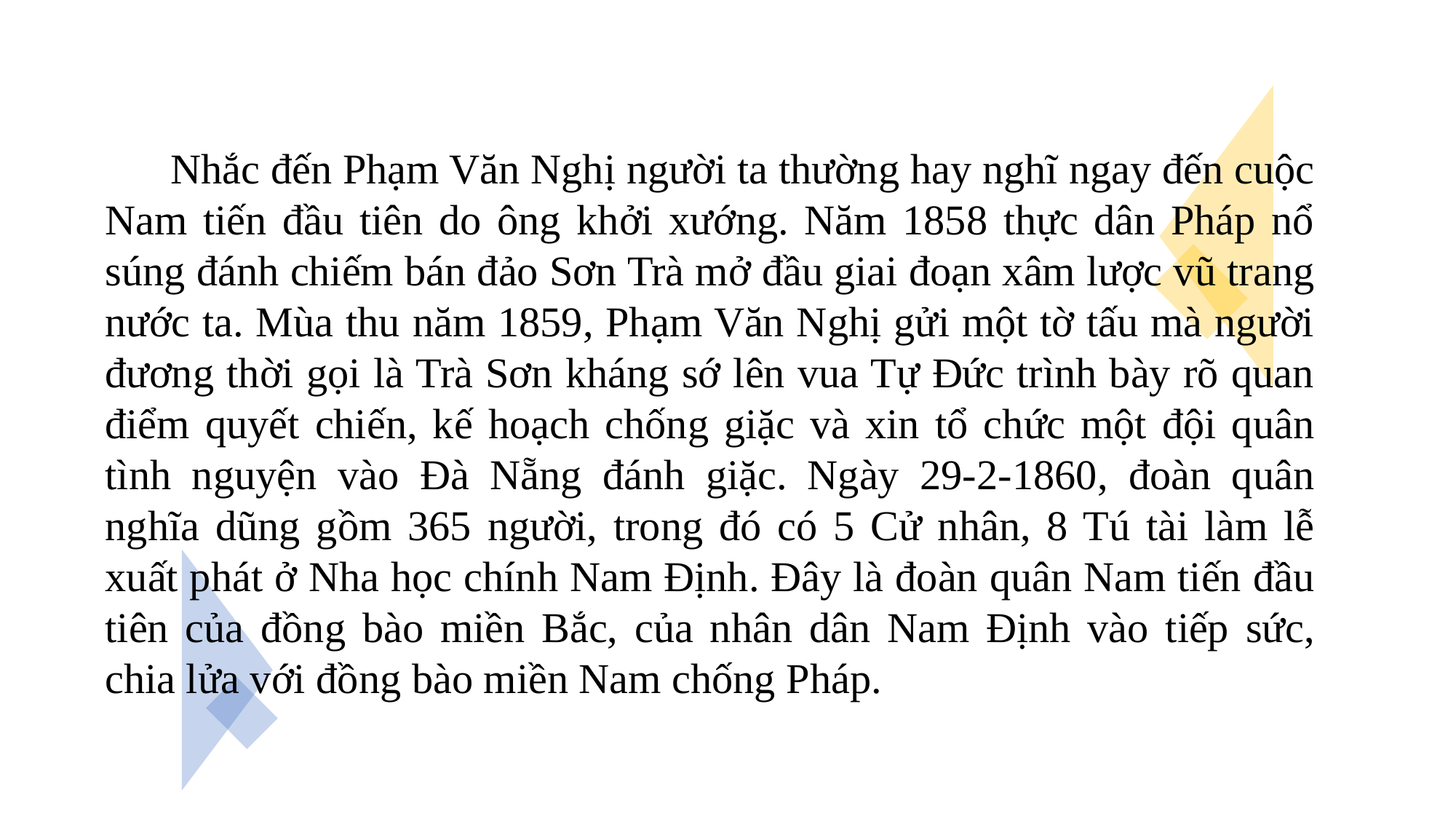

Nhắc đến Phạm Văn Nghị người ta thường hay nghĩ ngay đến cuộc Nam tiến đầu tiên do ông khởi xướng. Năm 1858 thực dân Pháp nổ súng đánh chiếm bán đảo Sơn Trà mở đầu giai đoạn xâm lược vũ trang nước ta. Mùa thu năm 1859, Phạm Văn Nghị gửi một tờ tấu mà người đương thời gọi là Trà Sơn kháng sớ lên vua Tự Đức trình bày rõ quan điểm quyết chiến, kế hoạch chống giặc và xin tổ chức một đội quân tình nguyện vào Đà Nẵng đánh giặc. Ngày 29-2-1860, đoàn quân nghĩa dũng gồm 365 người, trong đó có 5 Cử nhân, 8 Tú tài làm lễ xuất phát ở Nha học chính Nam Định. Đây là đoàn quân Nam tiến đầu tiên của đồng bào miền Bắc, của nhân dân Nam Định vào tiếp sức, chia lửa với đồng bào miền Nam chống Pháp.